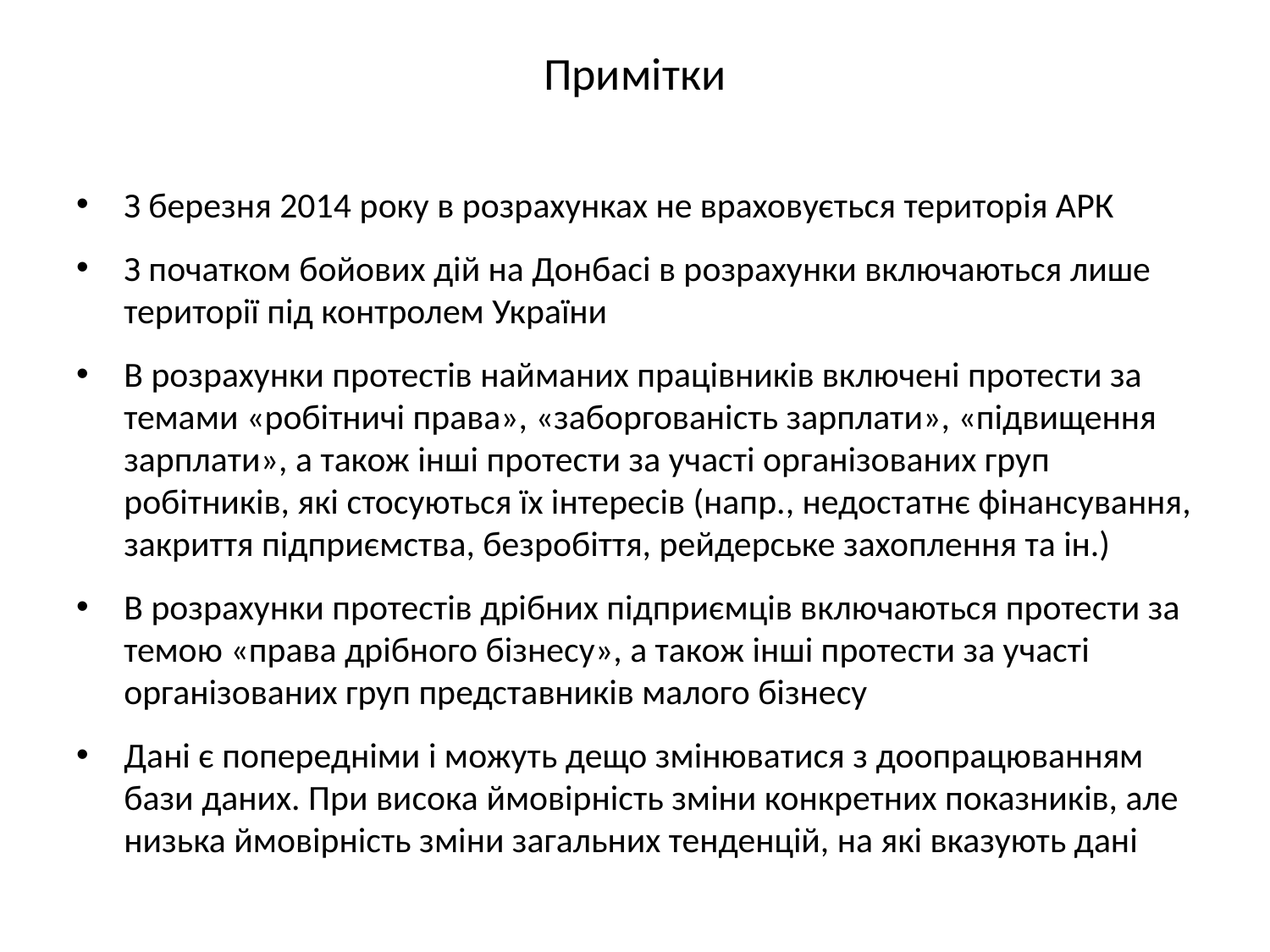

# Примітки
З березня 2014 року в розрахунках не враховується територія АРК
З початком бойових дій на Донбасі в розрахунки включаються лише території під контролем України
В розрахунки протестів найманих працівників включені протести за темами «робітничі права», «заборгованість зарплати», «підвищення зарплати», а також інші протести за участі організованих груп робітників, які стосуються їх інтересів (напр., недостатнє фінансування, закриття підприємства, безробіття, рейдерське захоплення та ін.)
В розрахунки протестів дрібних підприємців включаються протести за темою «права дрібного бізнесу», а також інші протести за участі організованих груп представників малого бізнесу
Дані є попередніми і можуть дещо змінюватися з доопрацюванням бази даних. При висока ймовірність зміни конкретних показників, але низька ймовірність зміни загальних тенденцій, на які вказують дані